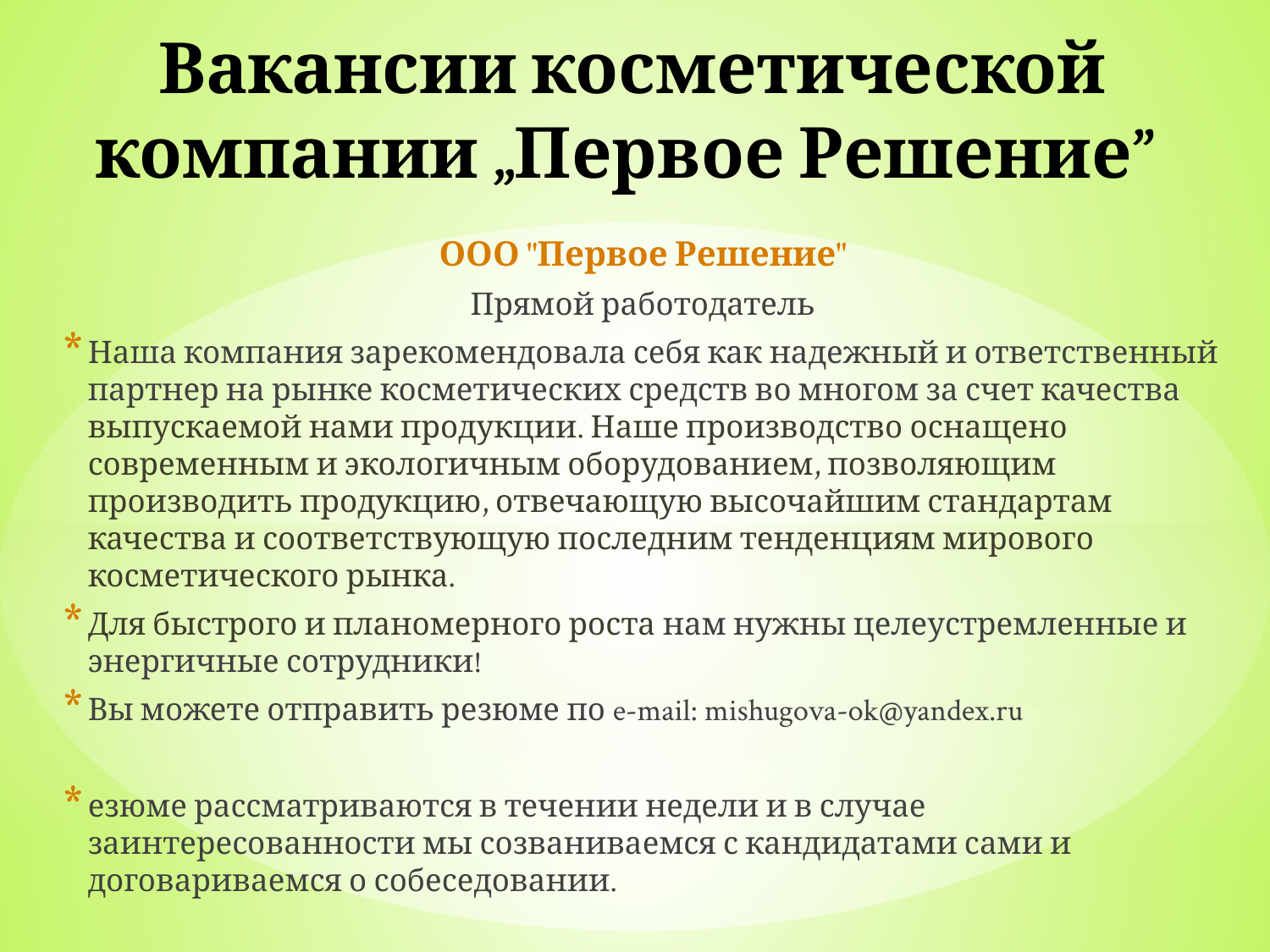

# Вакансии косметической компании „Первое Решение”
ООО "Первое Решение"
Прямой работодатель
Наша компания зарекомендовала себя как надежный и ответственный партнер на рынке косметических средств во многом за счет качества выпускаемой нами продукции. Наше производство оснащено современным и экологичным оборудованием, позволяющим производить продукцию, отвечающую высочайшим стандартам качества и соответствующую последним тенденциям мирового косметического рынка.
Для быстрого и планомерного роста нам нужны целеустремленные и энергичные сотрудники!
Вы можете отправить резюме по e-mail: mishugova-ok@yandex.ru

езюме рассматриваются в течении недели и в случае заинтересованности мы созваниваемся с кандидатами сами и договариваемся о собеседовании.